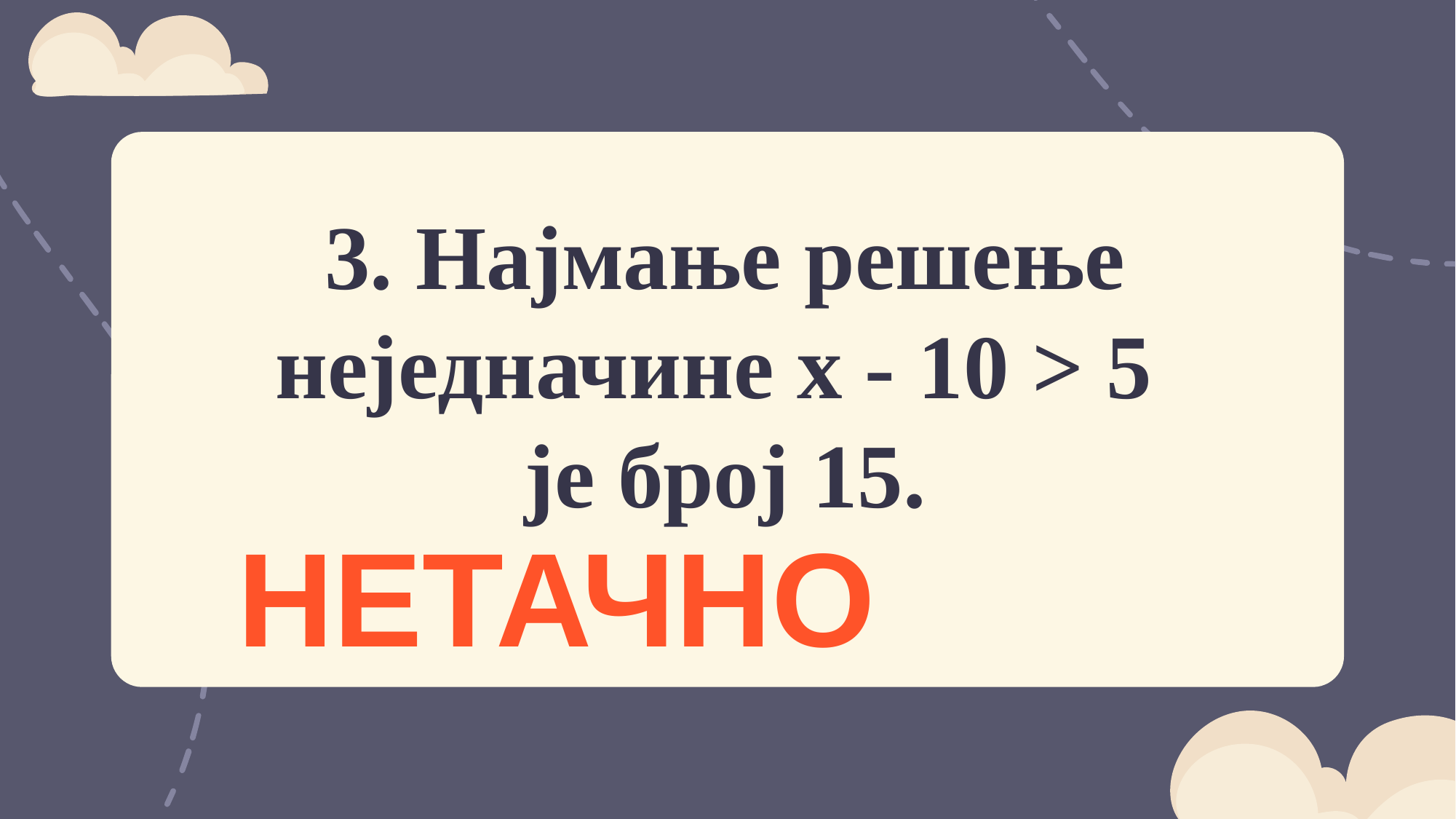

3. Најмање решење неједначине x - 10 > 5
је број 15.

#
НЕТАЧНО